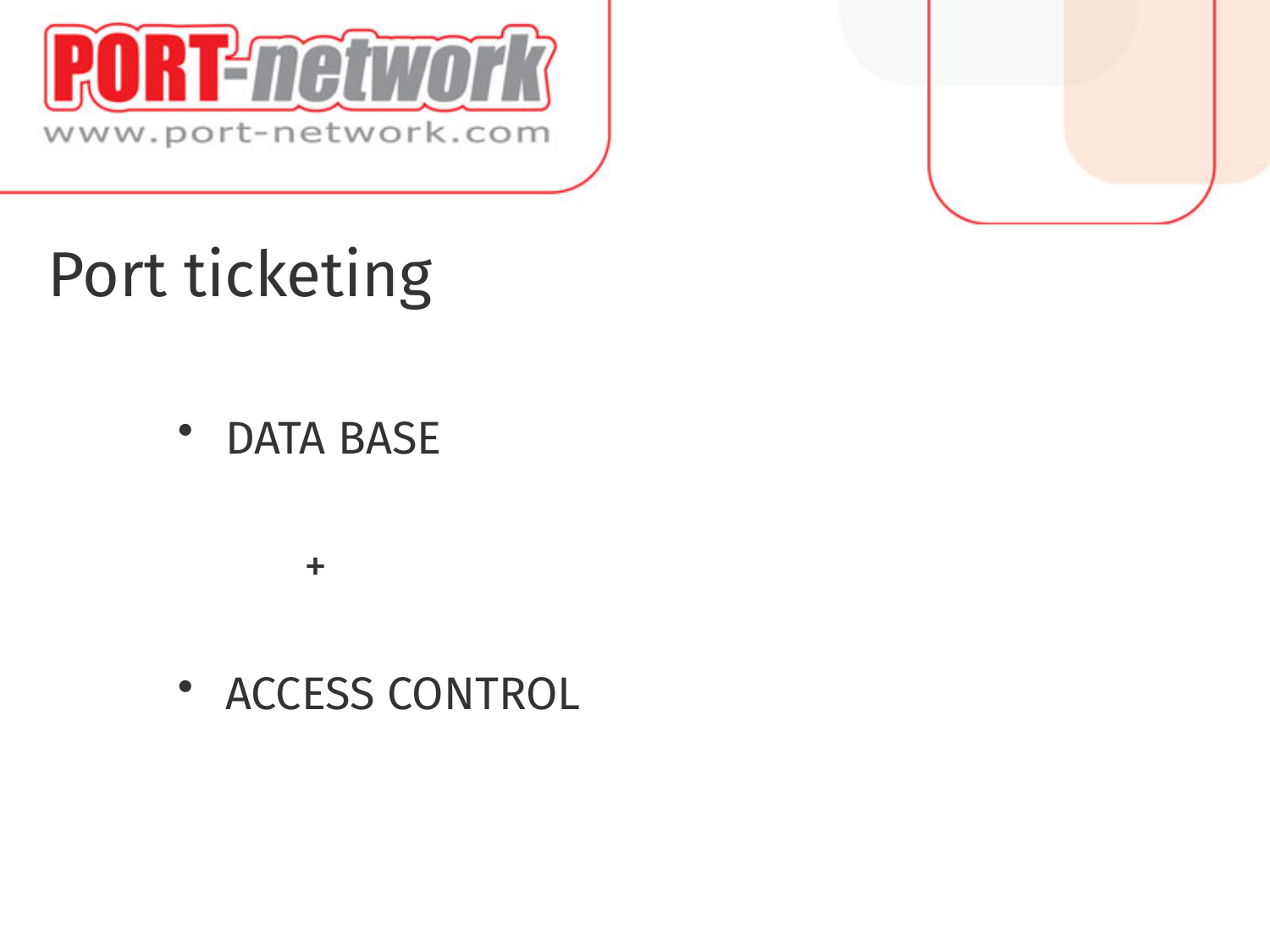

# Port ticketing
DATA BASE

	+

ACCESS CONTROL